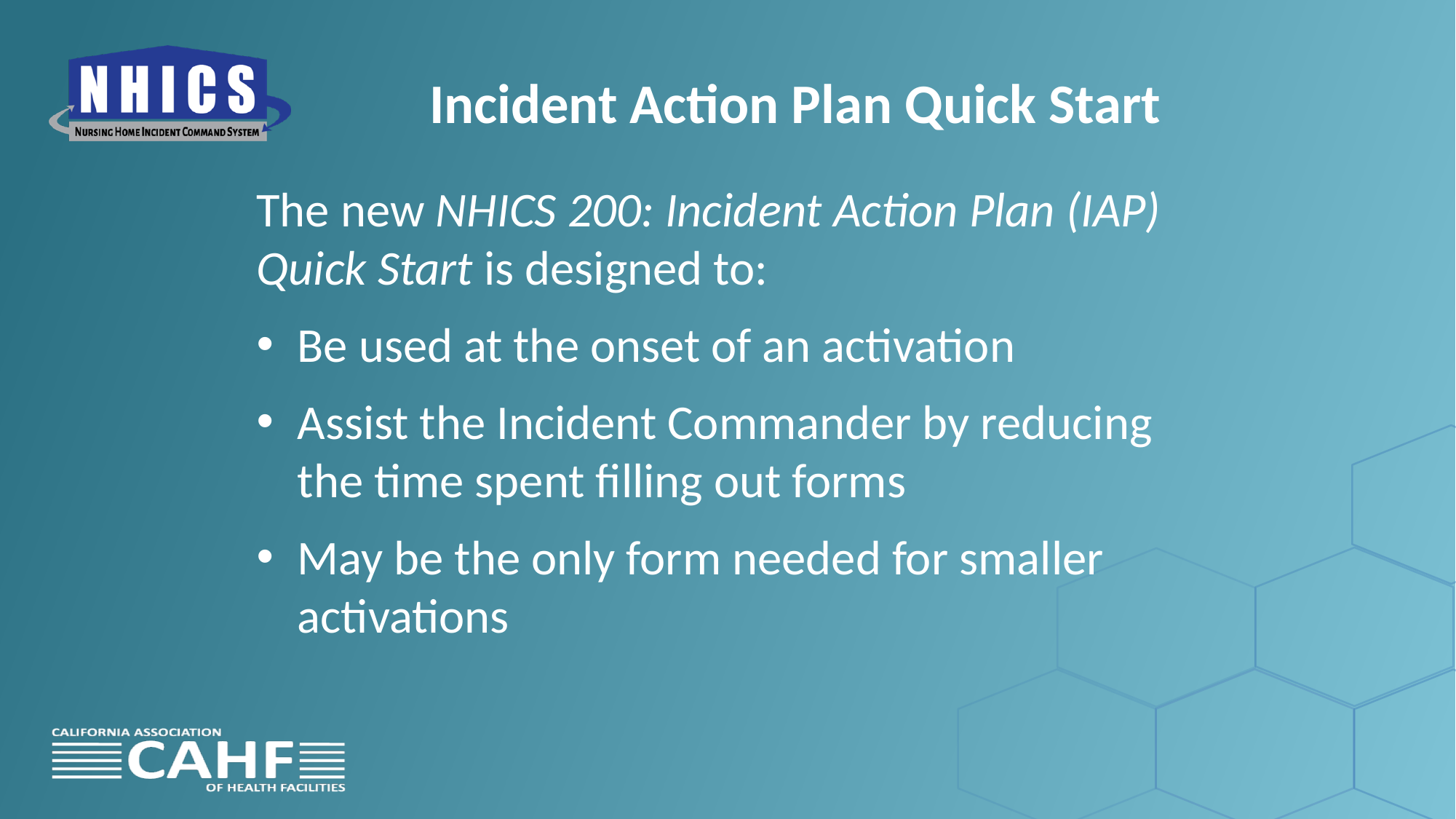

# Incident Action Plan Quick Start
The new NHICS 200: Incident Action Plan (IAP) Quick Start is designed to:
Be used at the onset of an activation
Assist the Incident Commander by reducing the time spent filling out forms
May be the only form needed for smaller activations